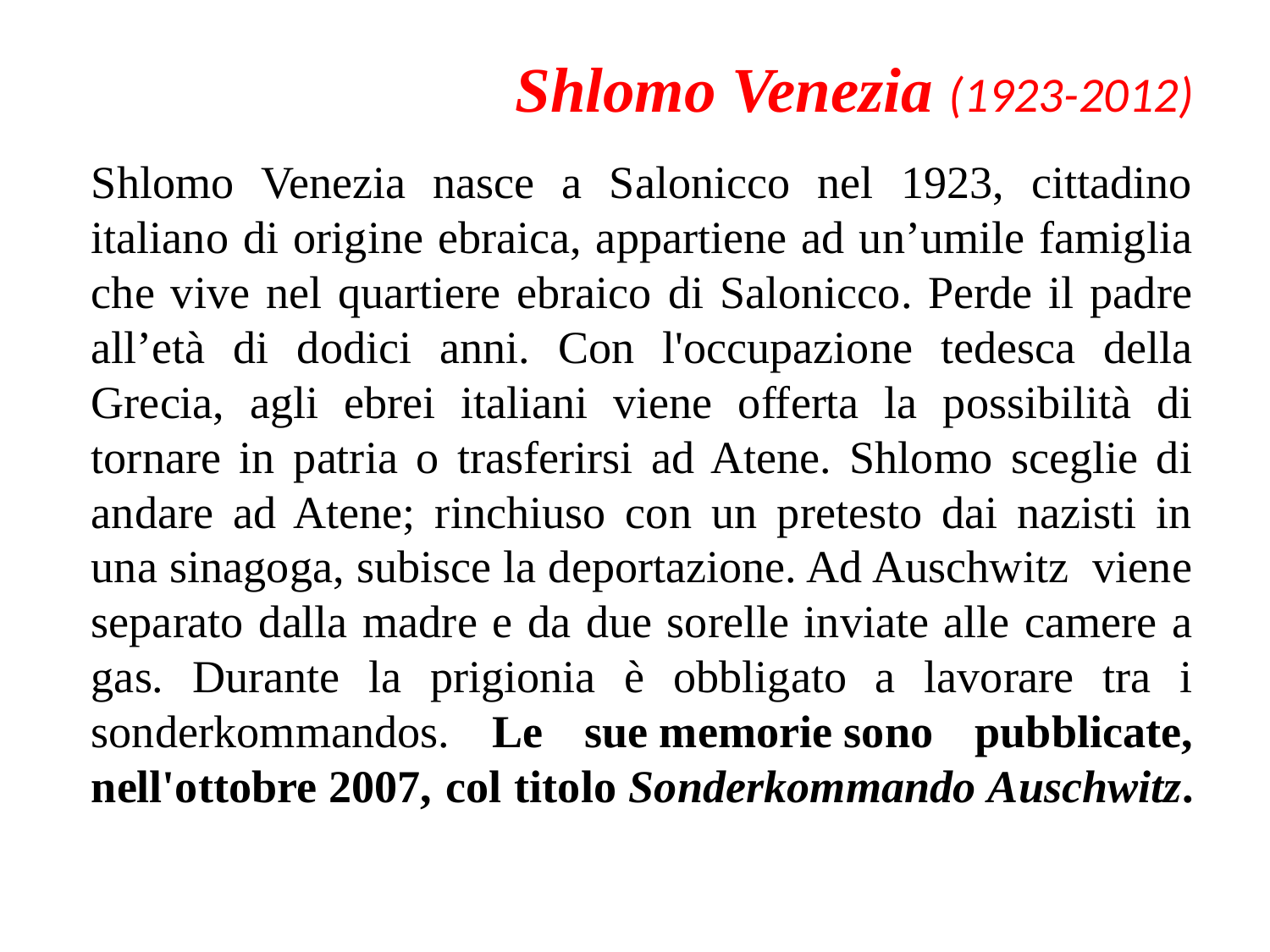

# Shlomo Venezia (1923-2012)
Shlomo Venezia nasce a Salonicco nel 1923, cittadino italiano di origine ebraica, appartiene ad un’umile famiglia che vive nel quartiere ebraico di Salonicco. Perde il padre all’età di dodici anni. Con l'occupazione tedesca della Grecia, agli ebrei italiani viene offerta la possibilità di tornare in patria o trasferirsi ad Atene. Shlomo sceglie di andare ad Atene; rinchiuso con un pretesto dai nazisti in una sinagoga, subisce la deportazione. Ad Auschwitz  viene separato dalla madre e da due sorelle inviate alle camere a gas. Durante la prigionia è obbligato a lavorare tra i sonderkommandos. Le sue memorie sono pubblicate, nell'ottobre 2007, col titolo Sonderkommando Auschwitz.